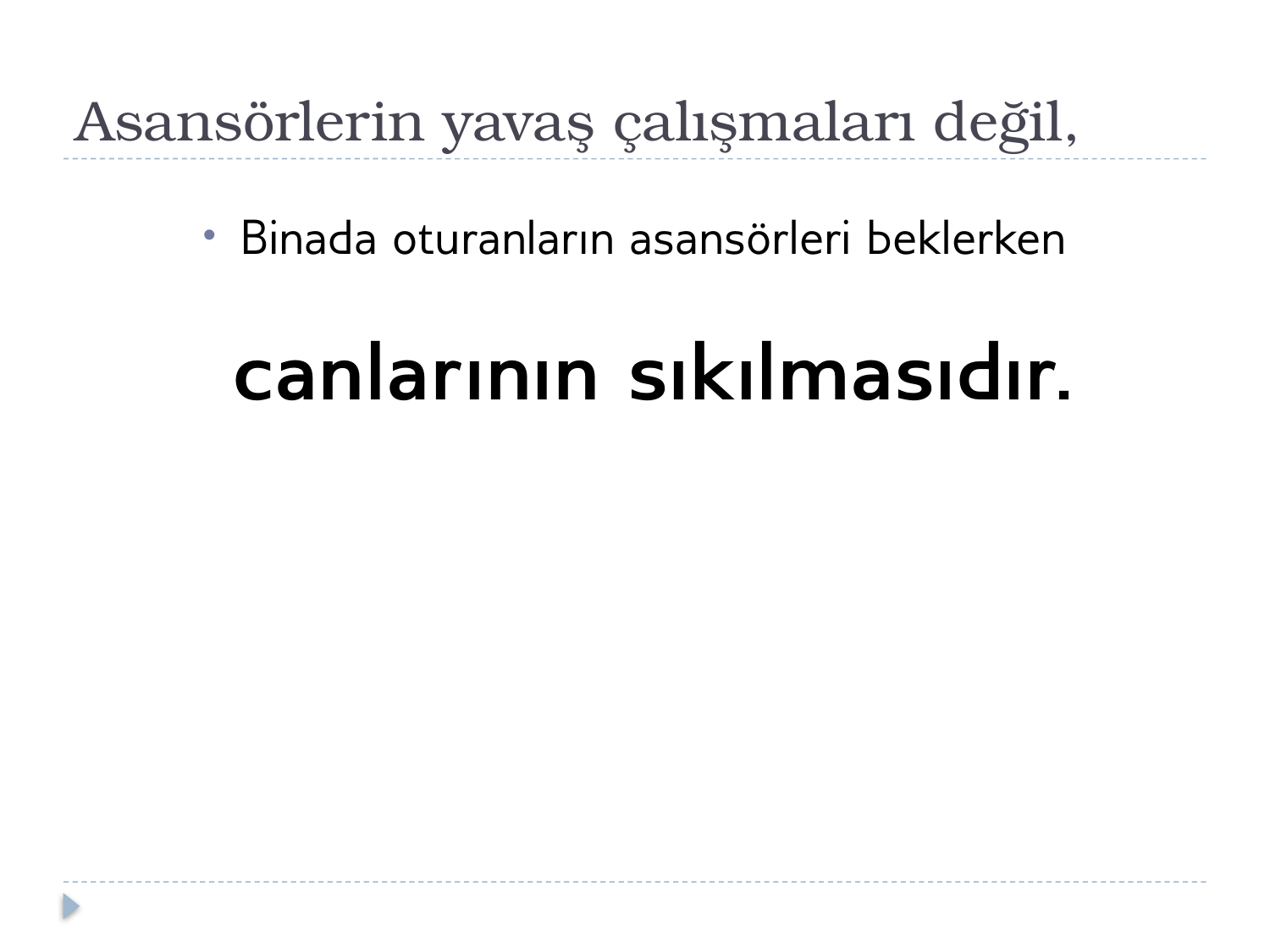

# Asansörlerin yavaş çalışmaları değil,
Binada oturanların asansörleri beklerken canlarının sıkılmasıdır.